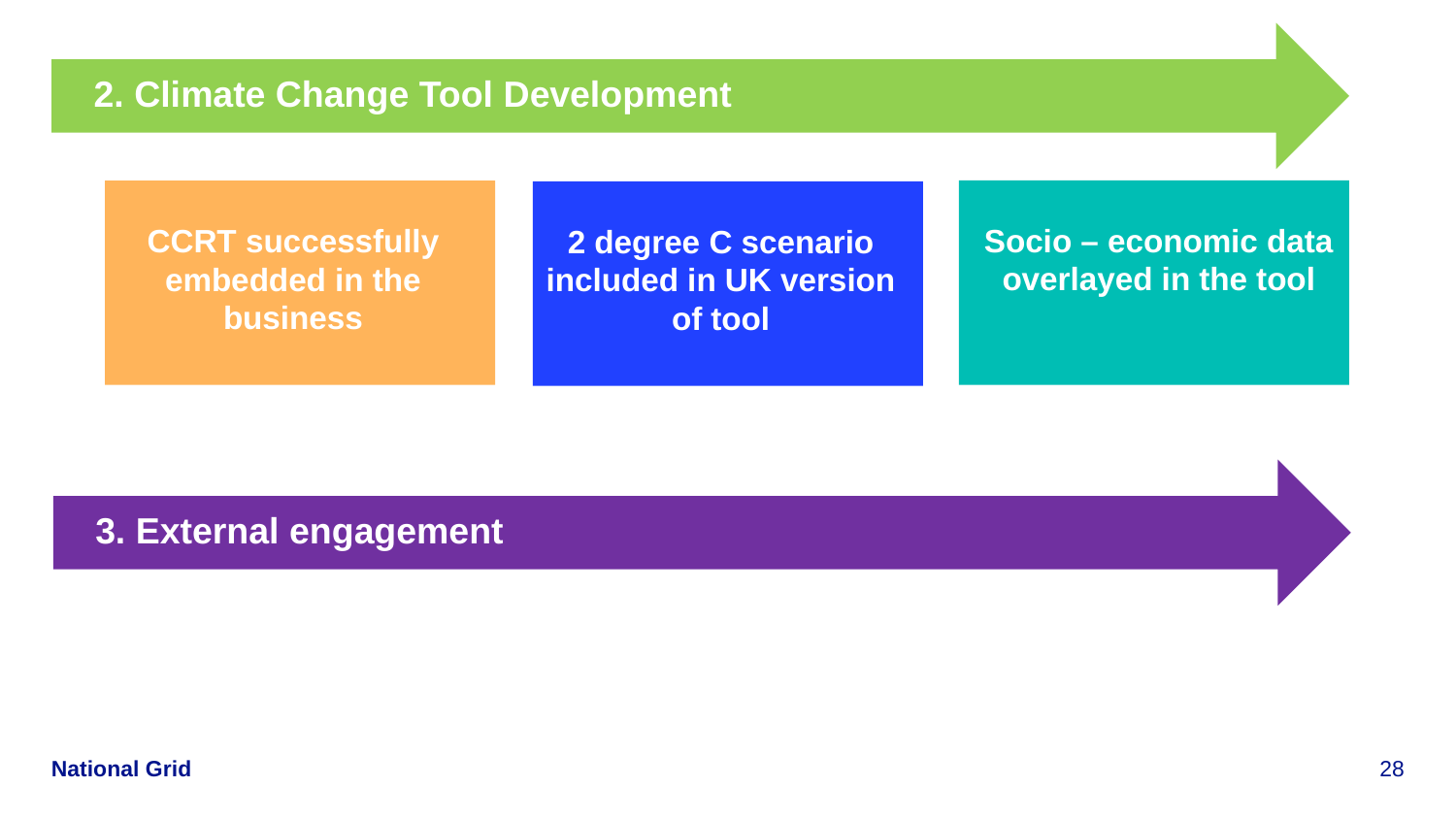

2. Climate Change Tool Development

Socio – economic data overlayed in the tool

CCRT successfully embedded in the business

2 degree C scenario included in UK version of tool

3. External engagement